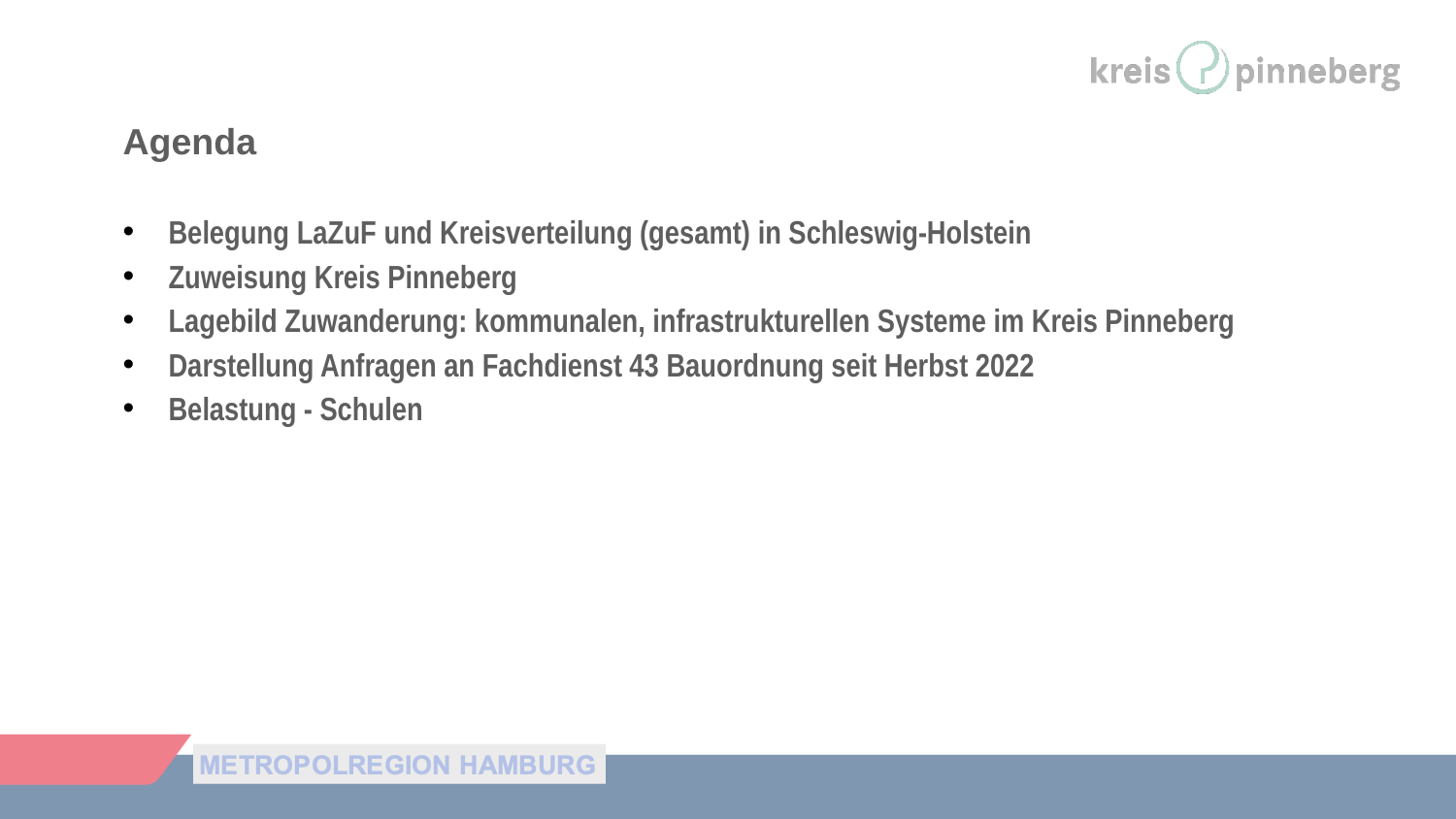

# Agenda
Belegung LaZuF und Kreisverteilung (gesamt) in Schleswig-Holstein
Zuweisung Kreis Pinneberg
Lagebild Zuwanderung: kommunalen, infrastrukturellen Systeme im Kreis Pinneberg
Darstellung Anfragen an Fachdienst 43 Bauordnung seit Herbst 2022
Belastung - Schulen